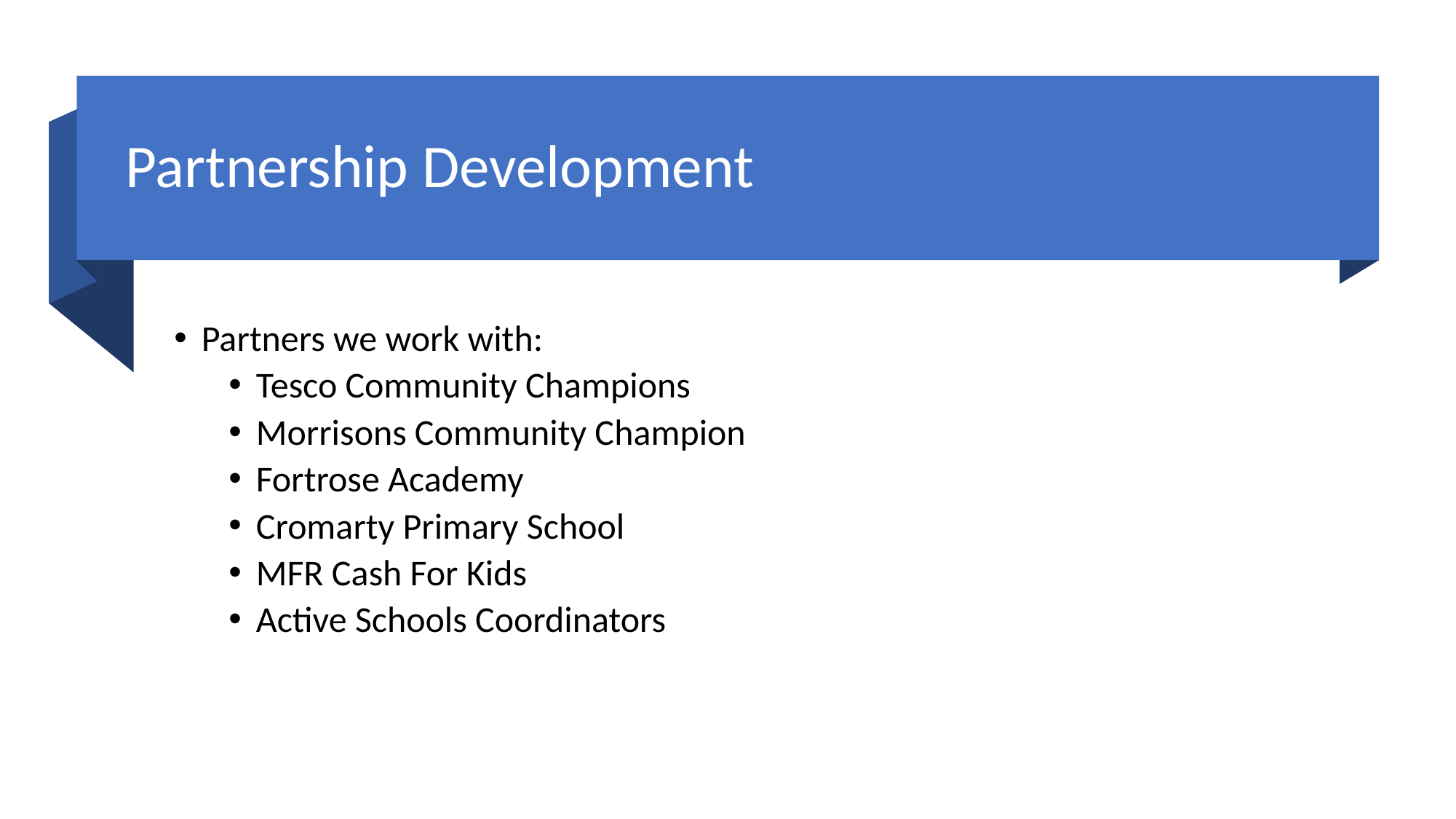

# Partnership Development

Partners we work with:
Tesco Community Champions
Morrisons Community Champion
Fortrose Academy
Cromarty Primary School
MFR Cash For Kids
Active Schools Coordinators